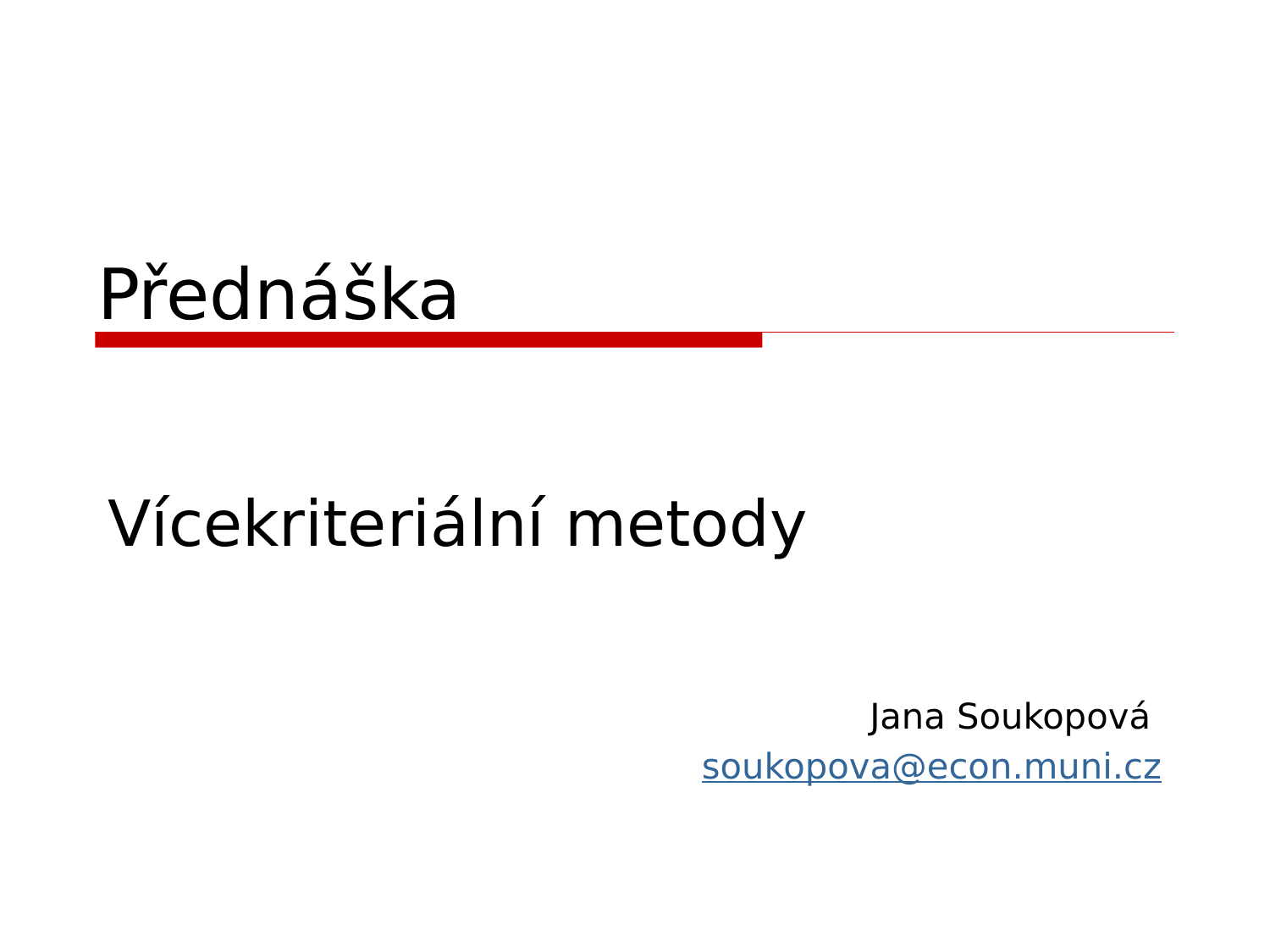

# Přednáška
Vícekriteriální metody

						Jana Soukopová
soukopova@econ.muni.cz